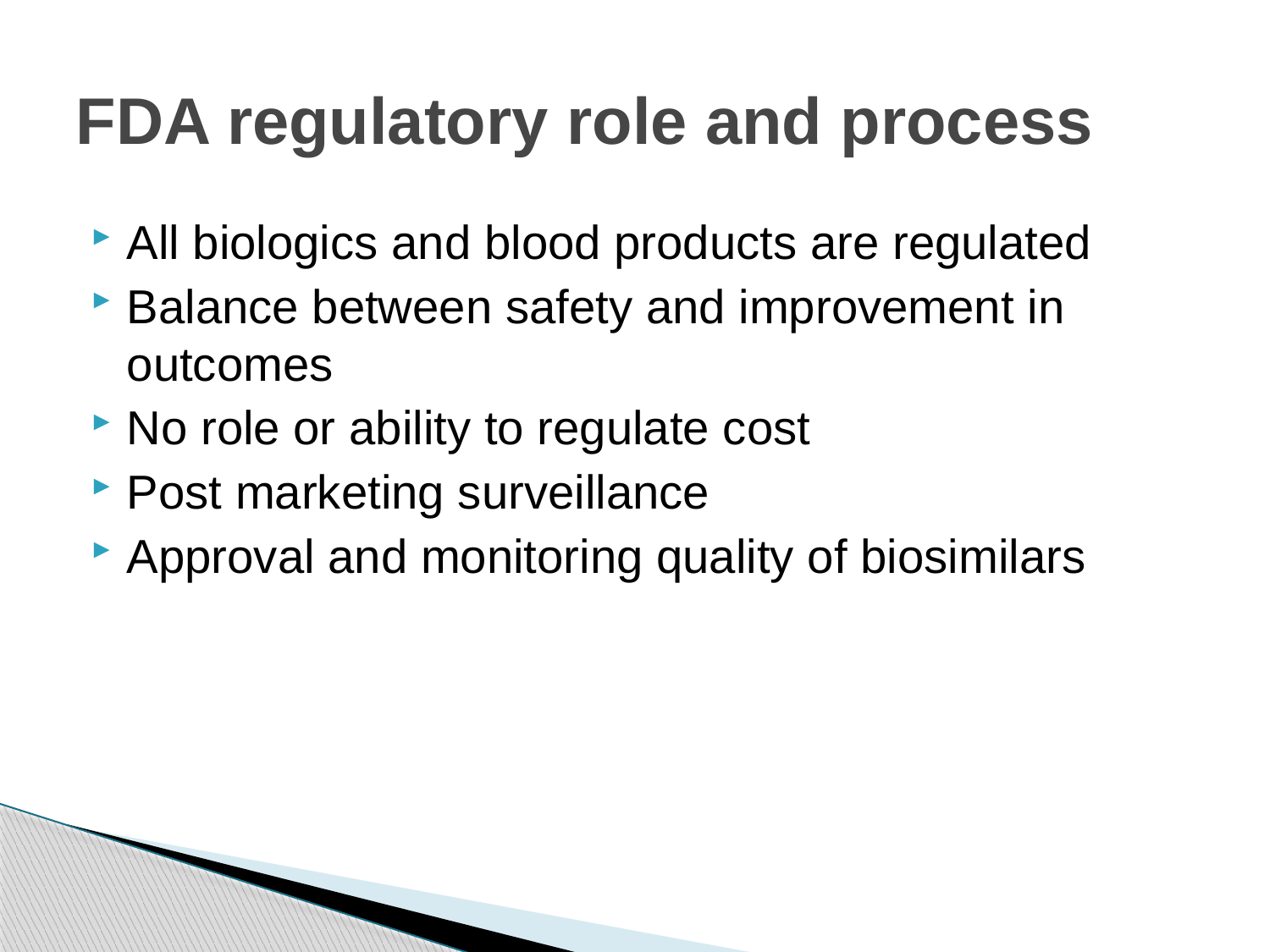

# FDA regulatory role and process
All biologics and blood products are regulated
Balance between safety and improvement in outcomes
No role or ability to regulate cost
Post marketing surveillance
Approval and monitoring quality of biosimilars